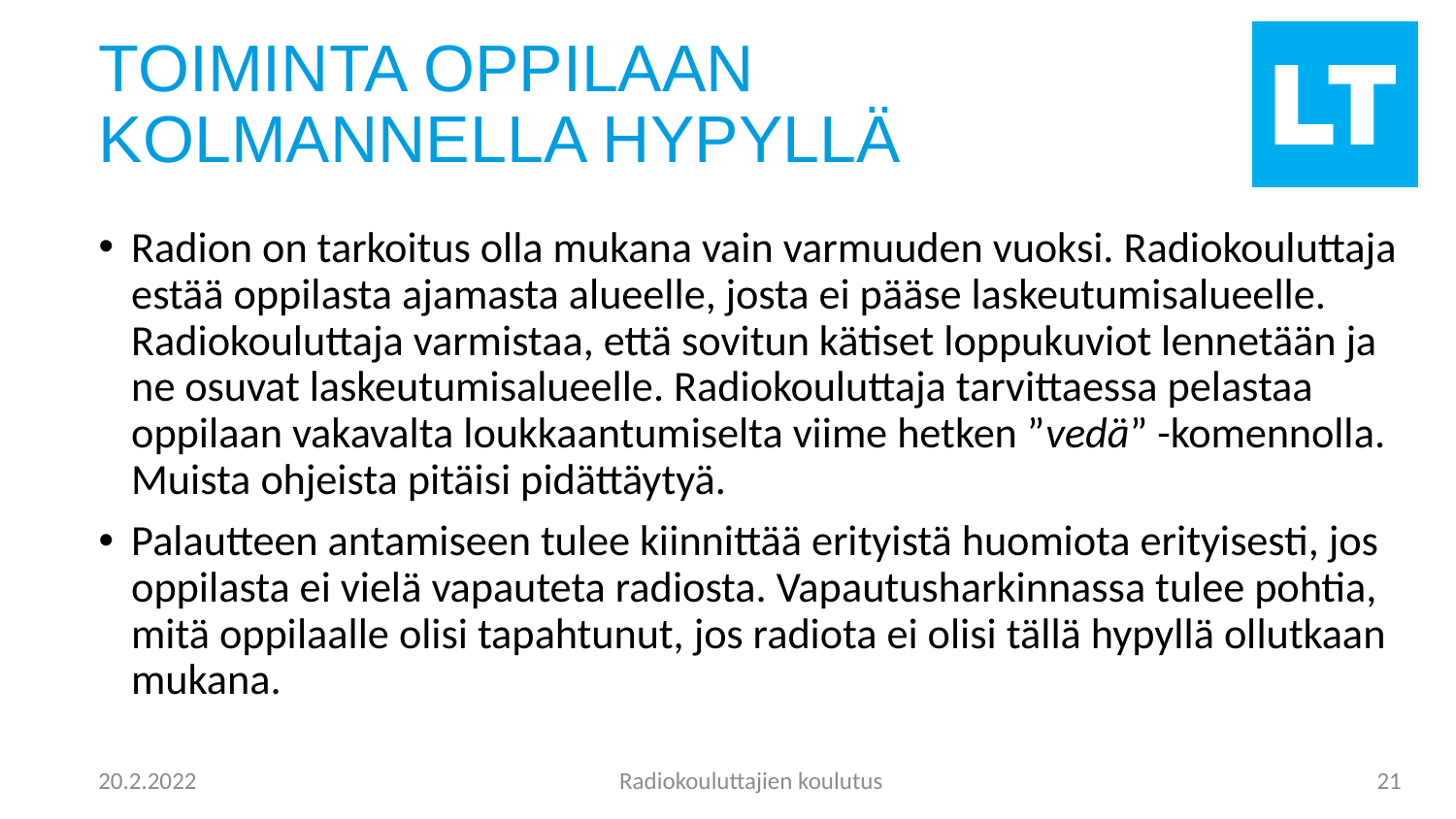

# TOIMINTA OPPILAAN KOLMANNELLA HYPYLLÄ
Radion on tarkoitus olla mukana vain varmuuden vuoksi. Radiokouluttaja estää oppilasta ajamasta alueelle, josta ei pääse laskeutumisalueelle. Radiokouluttaja varmistaa, että sovitun kätiset loppukuviot lennetään ja ne osuvat laskeutumisalueelle. Radiokouluttaja tarvittaessa pelastaa oppilaan vakavalta loukkaantumiselta viime hetken ”vedä” -komennolla. Muista ohjeista pitäisi pidättäytyä.
Palautteen antamiseen tulee kiinnittää erityistä huomiota erityisesti, jos oppilasta ei vielä vapauteta radiosta. Vapautusharkinnassa tulee pohtia, mitä oppilaalle olisi tapahtunut, jos radiota ei olisi tällä hypyllä ollutkaan mukana.
Radiokouluttajien koulutus
21
20.2.2022